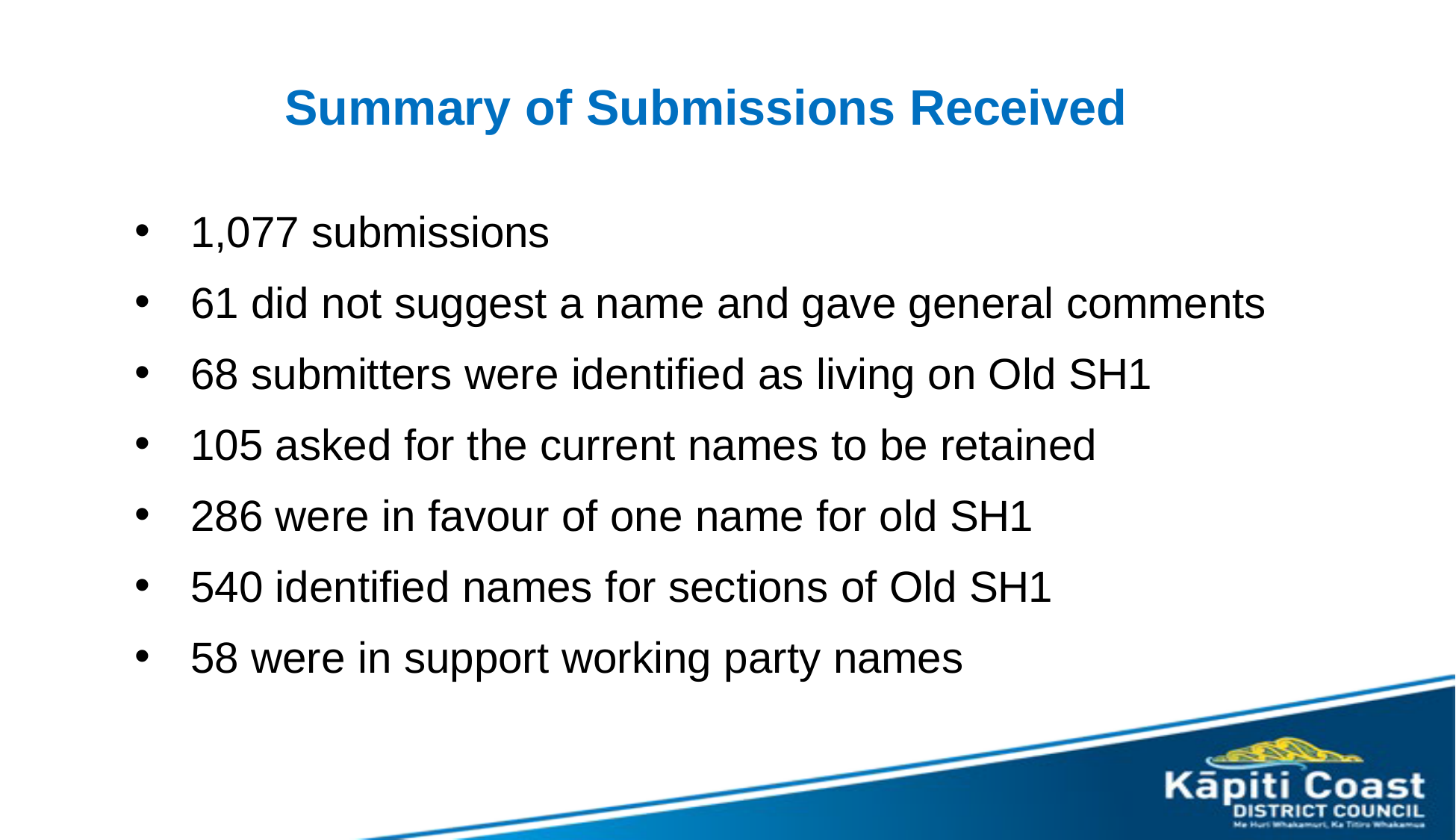

# Summary of Submissions Received
1,077 submissions
61 did not suggest a name and gave general comments
68 submitters were identified as living on Old SH1
105 asked for the current names to be retained
286 were in favour of one name for old SH1
540 identified names for sections of Old SH1
58 were in support working party names